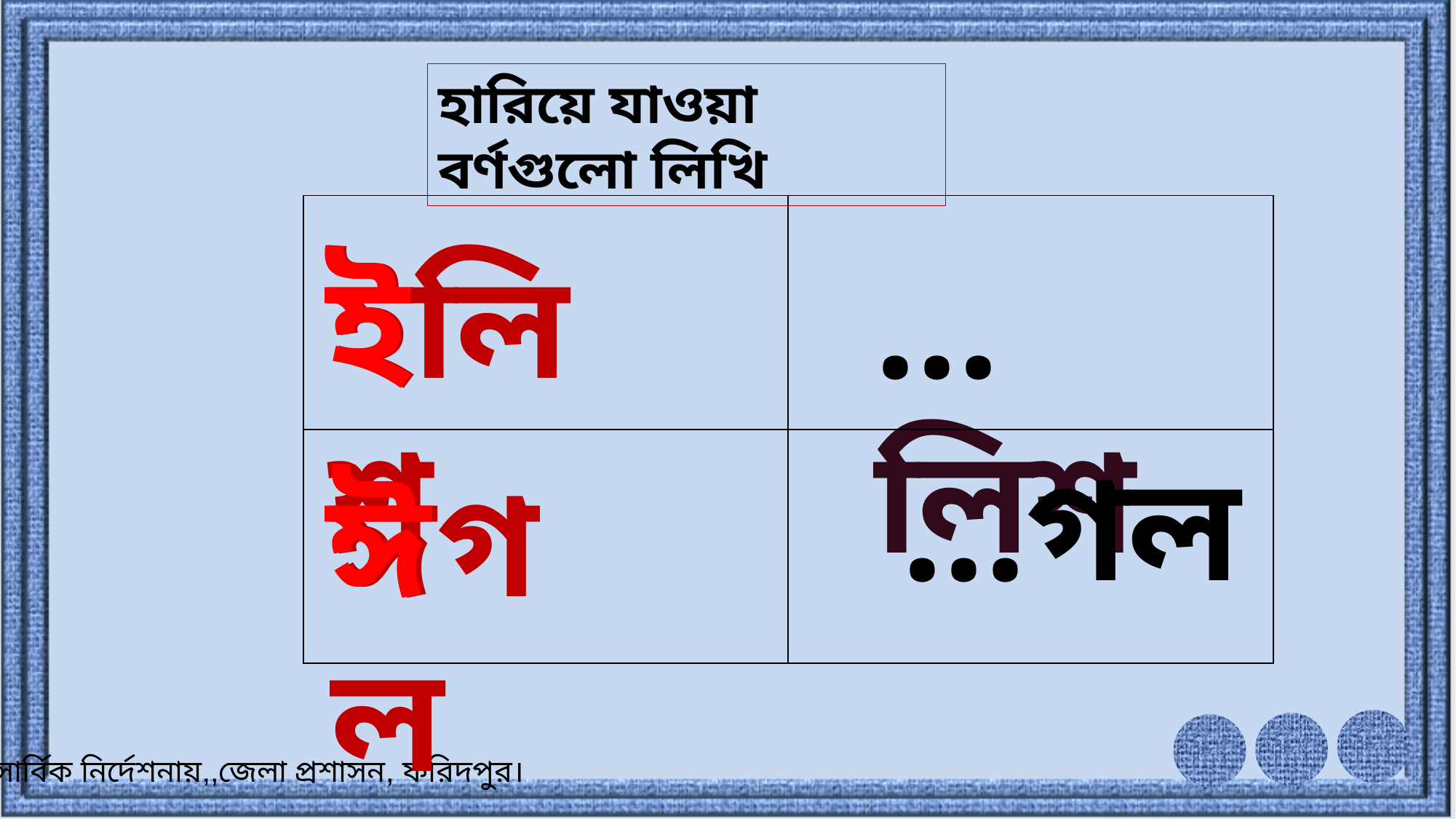

হারিয়ে যাওয়া বর্ণগুলো লিখি
|  |  |
| --- | --- |
|  |  |
ই
ইলিশ
…লিশ
…গল
ঈ
ঈগল